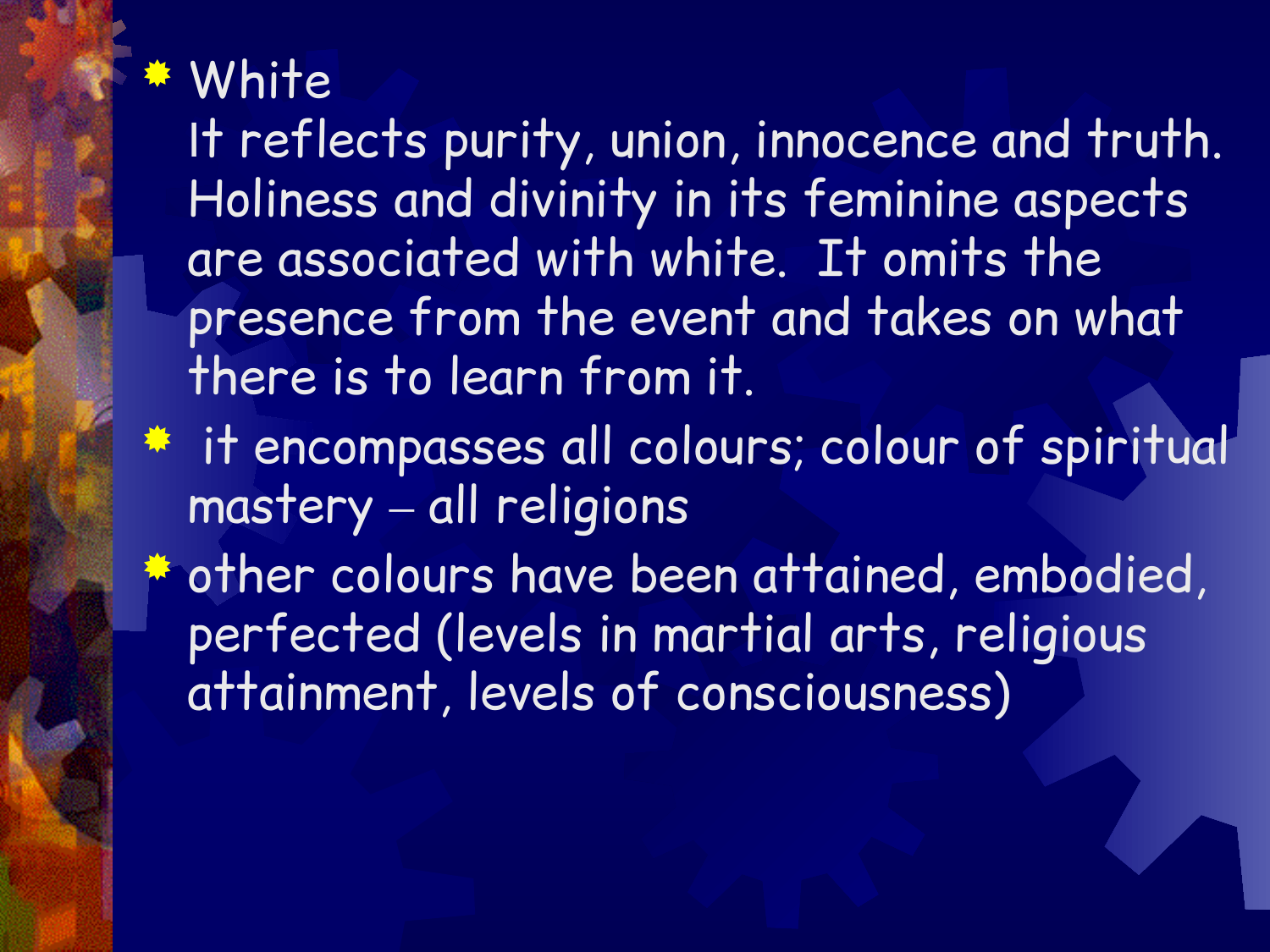

White
It reflects purity, union, innocence and truth.  Holiness and divinity in its feminine aspects are associated with white.  It omits the presence from the event and takes on what there is to learn from it.
 it encompasses all colours; colour of spiritual mastery – all religions
other colours have been attained, embodied, perfected (levels in martial arts, religious attainment, levels of consciousness)